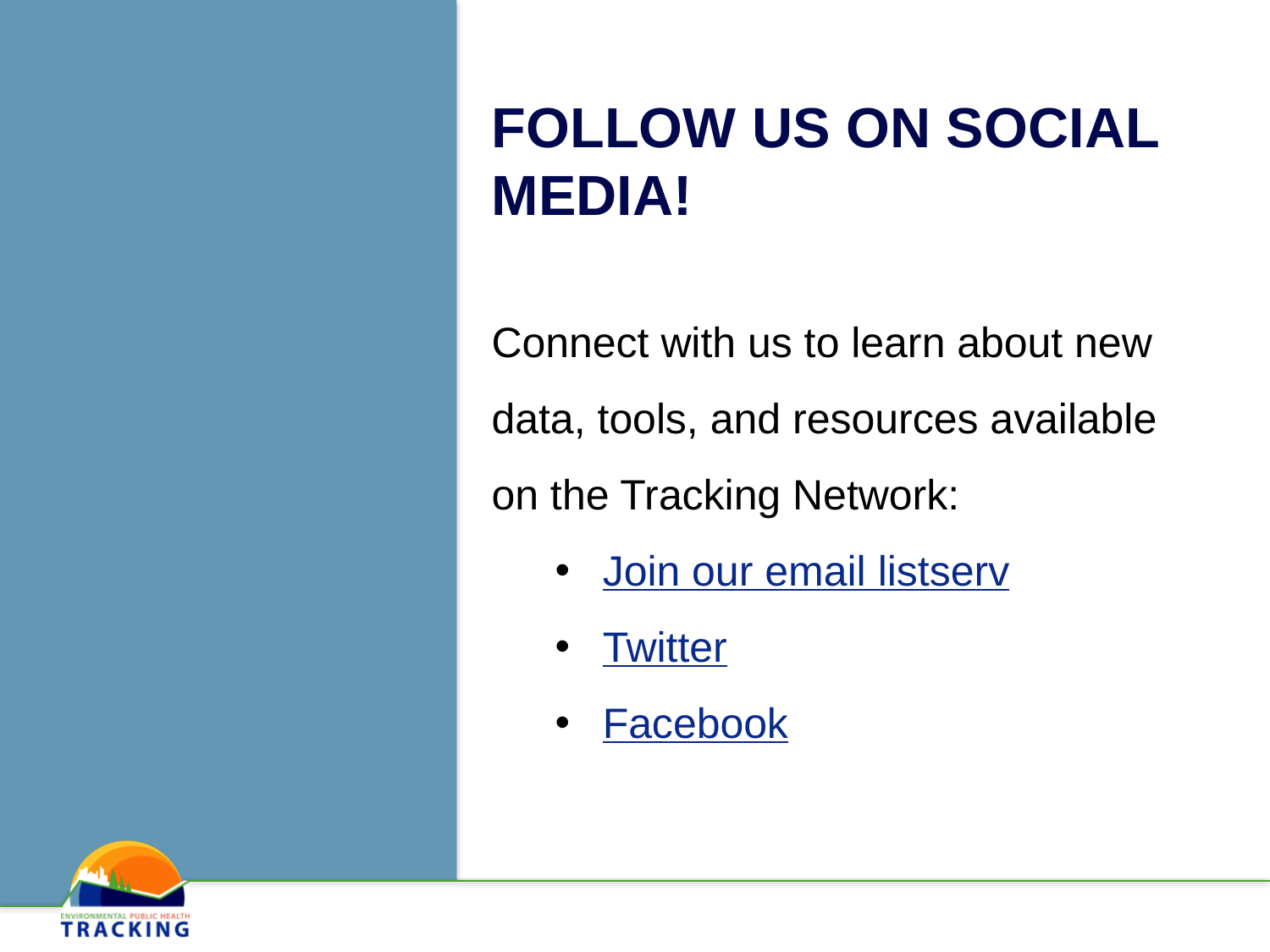

# Follow us on social media!
Connect with us to learn about new data, tools, and resources available on the Tracking Network:
Join our email listserv
Twitter
Facebook
139